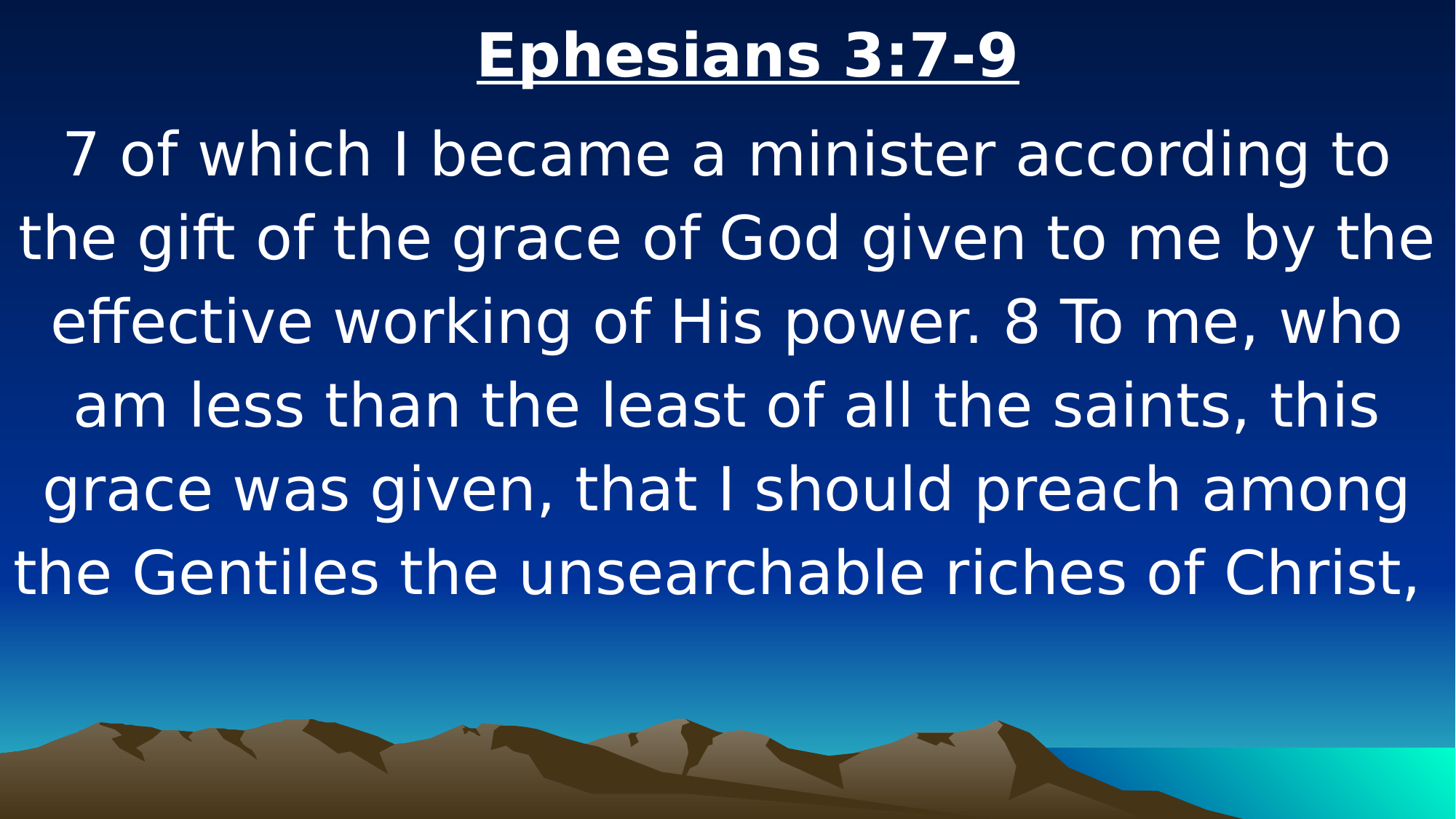

Ephesians 3:7-9
7 of which I became a minister according to the gift of the grace of God given to me by the effective working of His power. 8 To me, who am less than the least of all the saints, this grace was given, that I should preach among the Gentiles the unsearchable riches of Christ,